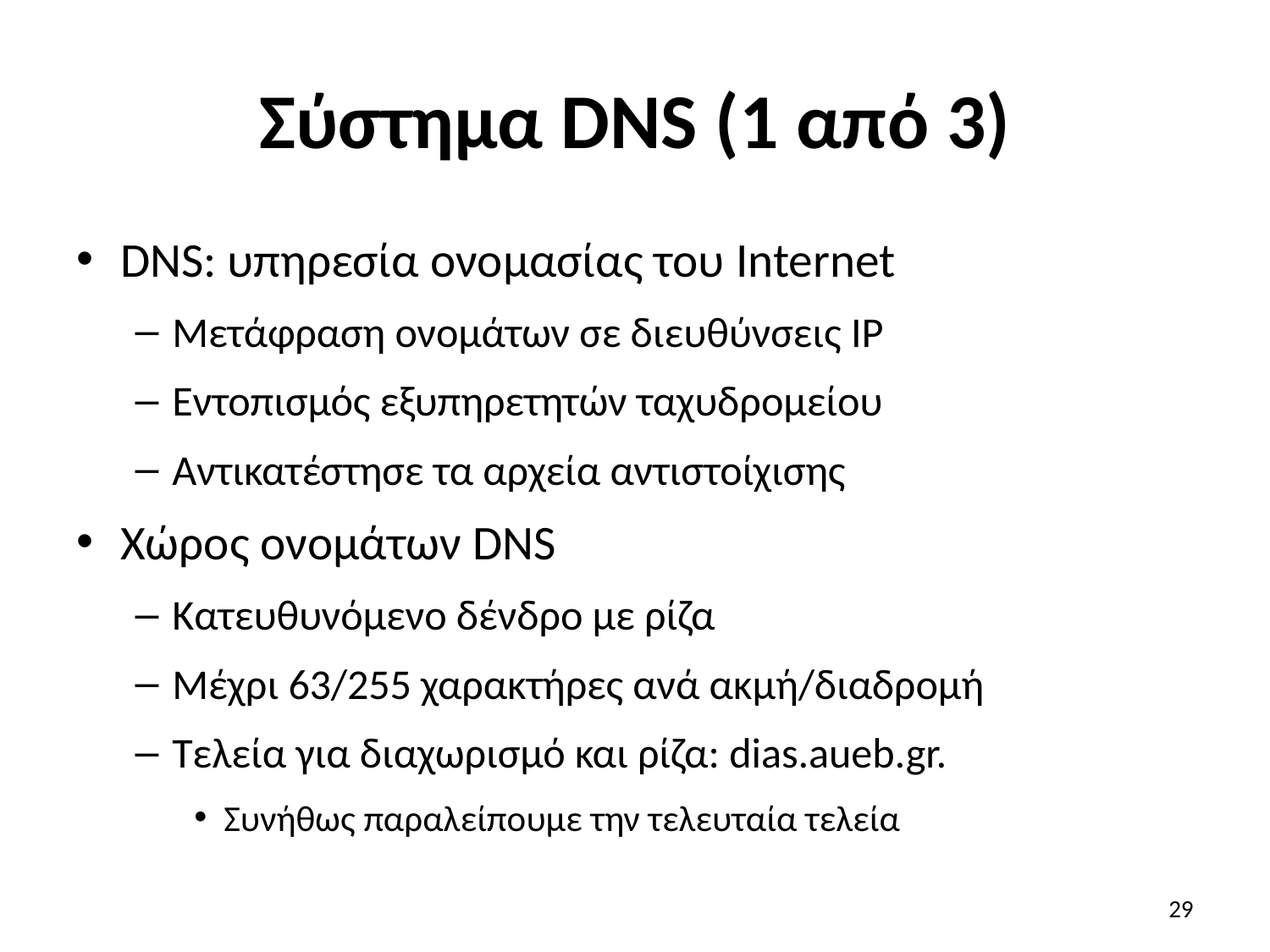

# Σύστημα DNS (1 από 3)
DNS: υπηρεσία ονομασίας του Internet
Μετάφραση ονομάτων σε διευθύνσεις IP
Εντοπισμός εξυπηρετητών ταχυδρομείου
Αντικατέστησε τα αρχεία αντιστοίχισης
Χώρος ονομάτων DNS
Κατευθυνόμενο δένδρο με ρίζα
Μέχρι 63/255 χαρακτήρες ανά ακμή/διαδρομή
Τελεία για διαχωρισμό και ρίζα: dias.aueb.gr.
Συνήθως παραλείπουμε την τελευταία τελεία
29